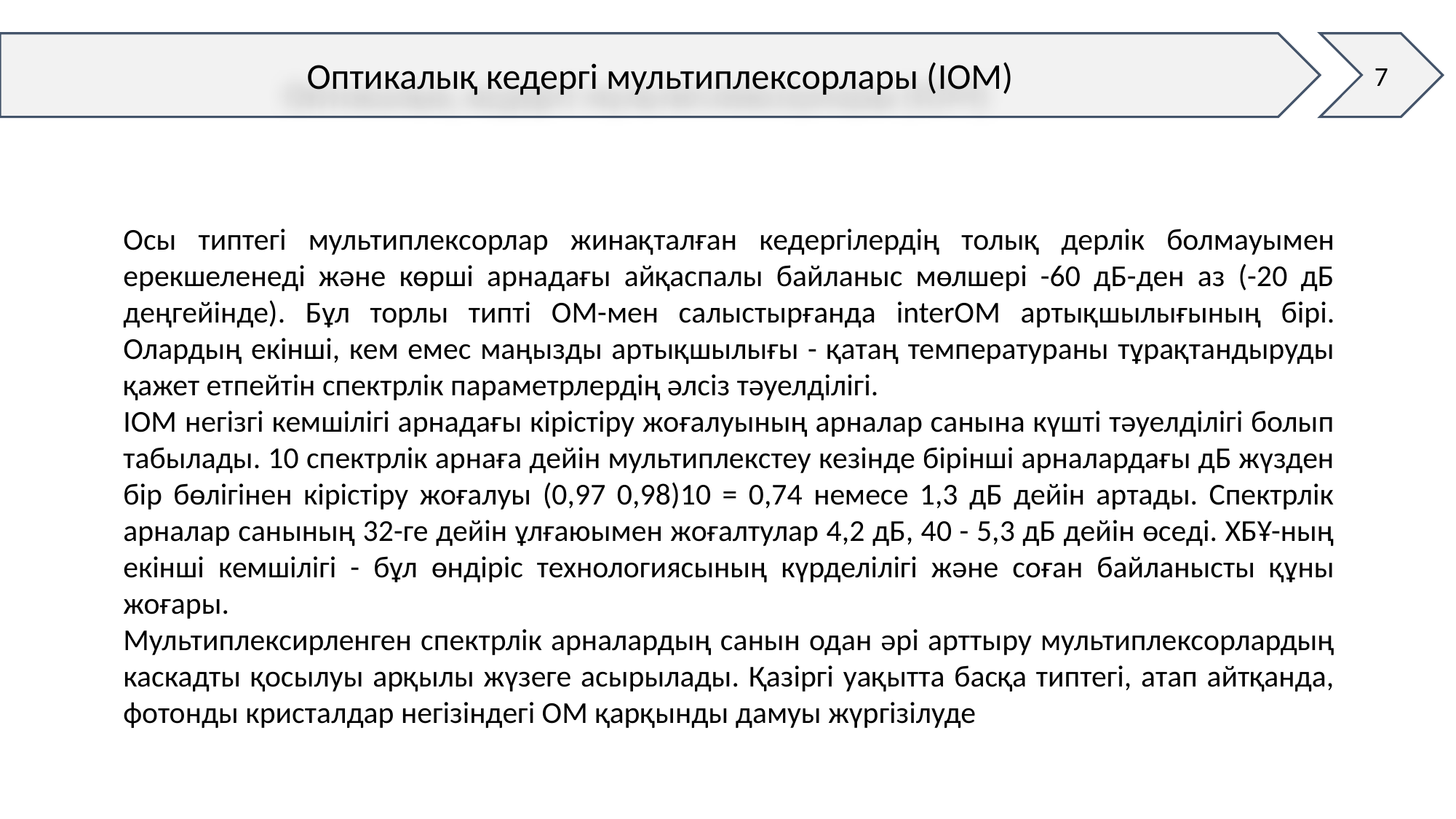

7
Оптикалық кедергі мультиплексорлары (IOM)
Осы типтегі мультиплексорлар жинақталған кедергілердің толық дерлік болмауымен ерекшеленеді және көрші арнадағы айқаспалы байланыс мөлшері -60 дБ-ден аз (-20 дБ деңгейінде). Бұл торлы типті ОМ-мен салыстырғанда interOM артықшылығының бірі. Олардың екінші, кем емес маңызды артықшылығы - қатаң температураны тұрақтандыруды қажет етпейтін спектрлік параметрлердің әлсіз тәуелділігі.
IOM негізгі кемшілігі арнадағы кірістіру жоғалуының арналар санына күшті тәуелділігі болып табылады. 10 спектрлік арнаға дейін мультиплекстеу кезінде бірінші арналардағы дБ жүзден бір бөлігінен кірістіру жоғалуы (0,97 0,98)10 = 0,74 немесе 1,3 дБ дейін артады. Спектрлік арналар санының 32-ге дейін ұлғаюымен жоғалтулар 4,2 дБ, 40 - 5,3 дБ дейін өседі. ХБҰ-ның екінші кемшілігі - бұл өндіріс технологиясының күрделілігі және соған байланысты құны жоғары.
Мультиплексирленген спектрлік арналардың санын одан әрі арттыру мультиплексорлардың каскадты қосылуы арқылы жүзеге асырылады. Қазіргі уақытта басқа типтегі, атап айтқанда, фотонды кристалдар негізіндегі ОМ қарқынды дамуы жүргізілуде